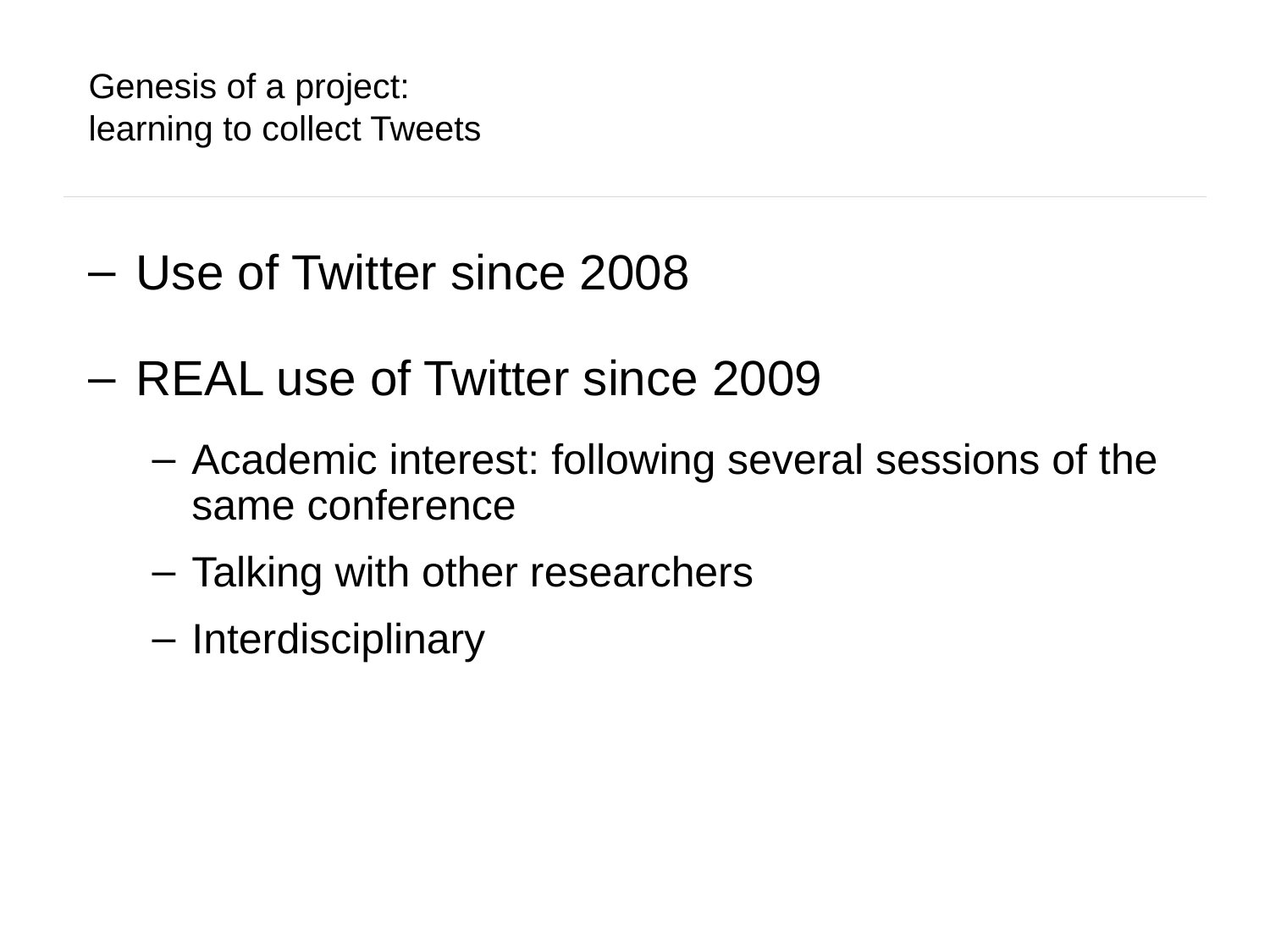

# Genesis of a project: learning to collect Tweets
Use of Twitter since 2008
REAL use of Twitter since 2009
Academic interest: following several sessions of the same conference
Talking with other researchers
Interdisciplinary